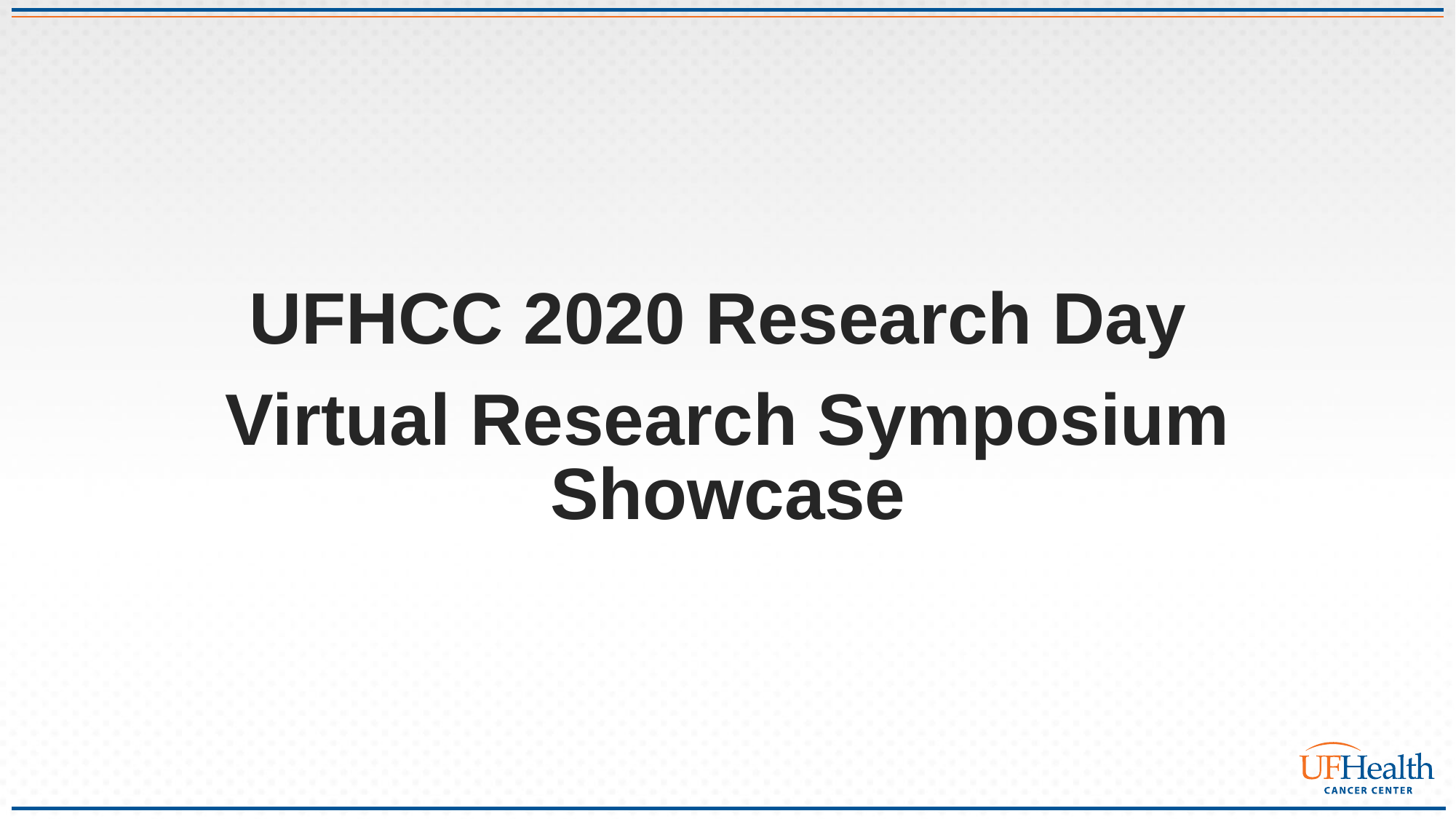

UFHCC 2020 Research Day
Virtual Research Symposium Showcase